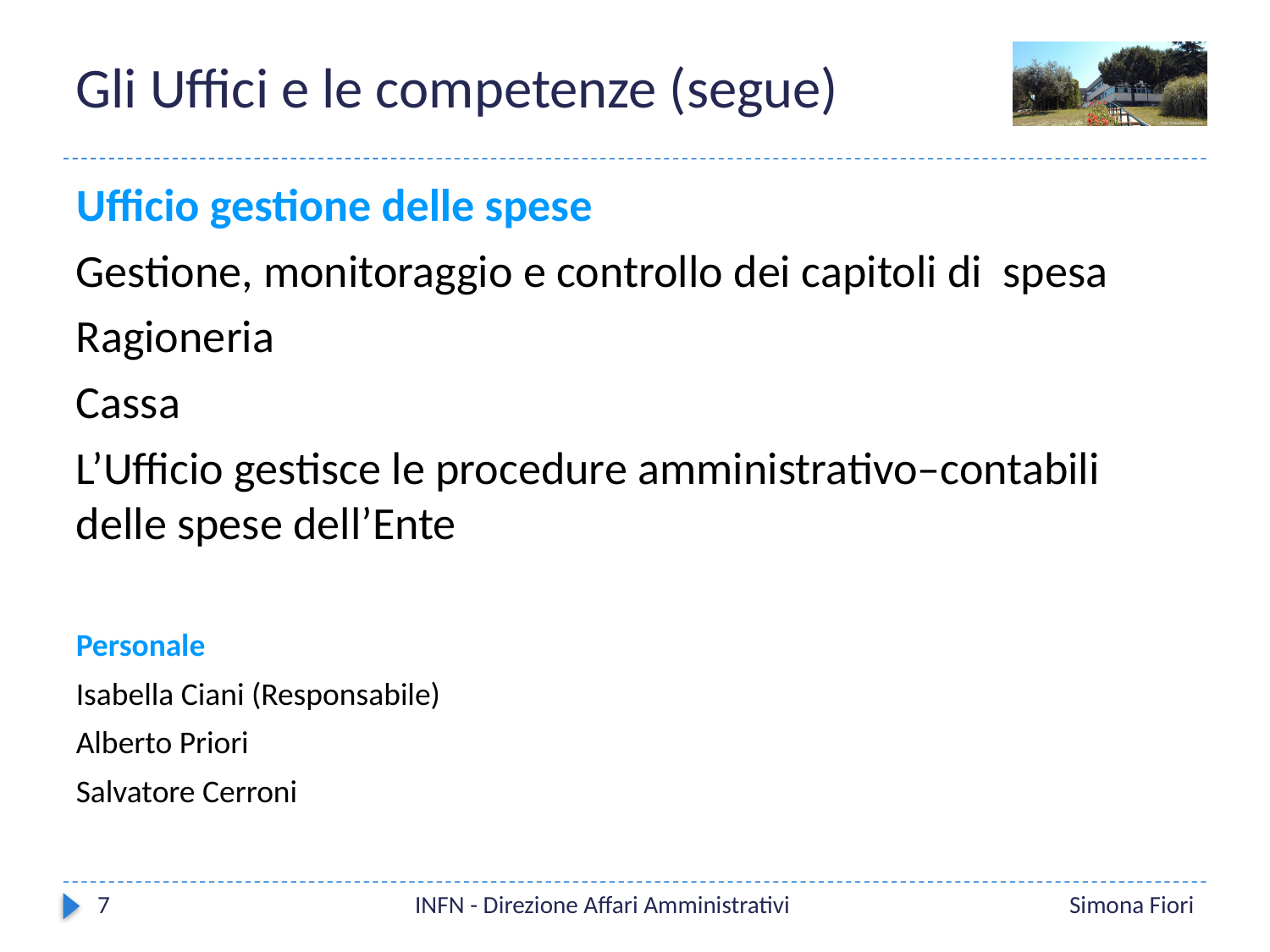

# Gli Uffici e le competenze (segue)
Ufficio gestione delle spese
Gestione, monitoraggio e controllo dei capitoli di  spesa
Ragioneria
Cassa
L’Ufficio gestisce le procedure amministrativo–contabili delle spese dell’Ente

Personale
Isabella Ciani (Responsabile)
Alberto Priori
Salvatore Cerroni

7
INFN - Direzione Affari Amministrativi
Simona Fiori